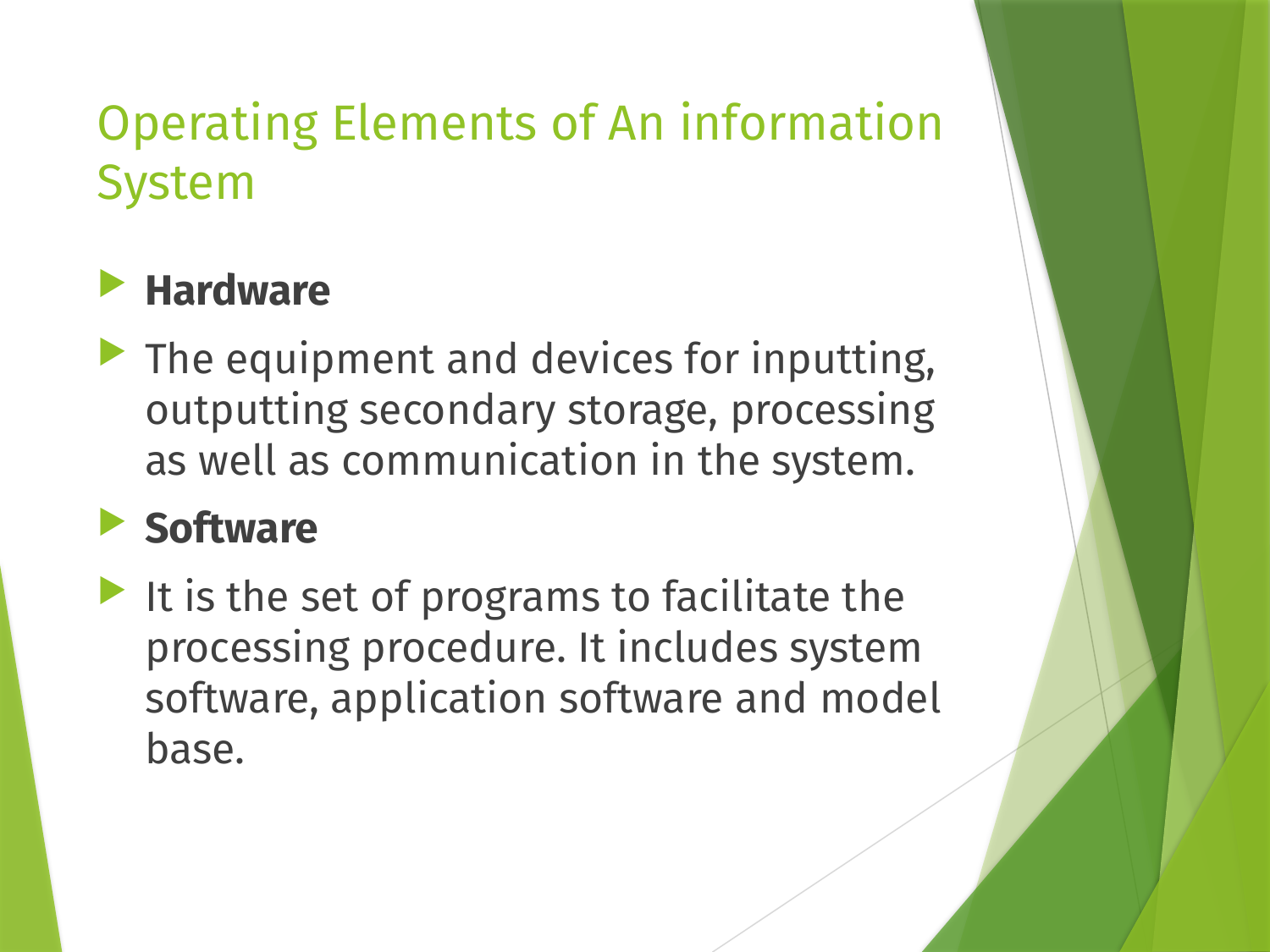

# Operating Elements of An information System
Hardware
The equipment and devices for inputting, outputting secondary storage, processing as well as communication in the system.
Software
It is the set of programs to facilitate the processing procedure. It includes system software, application software and model base.